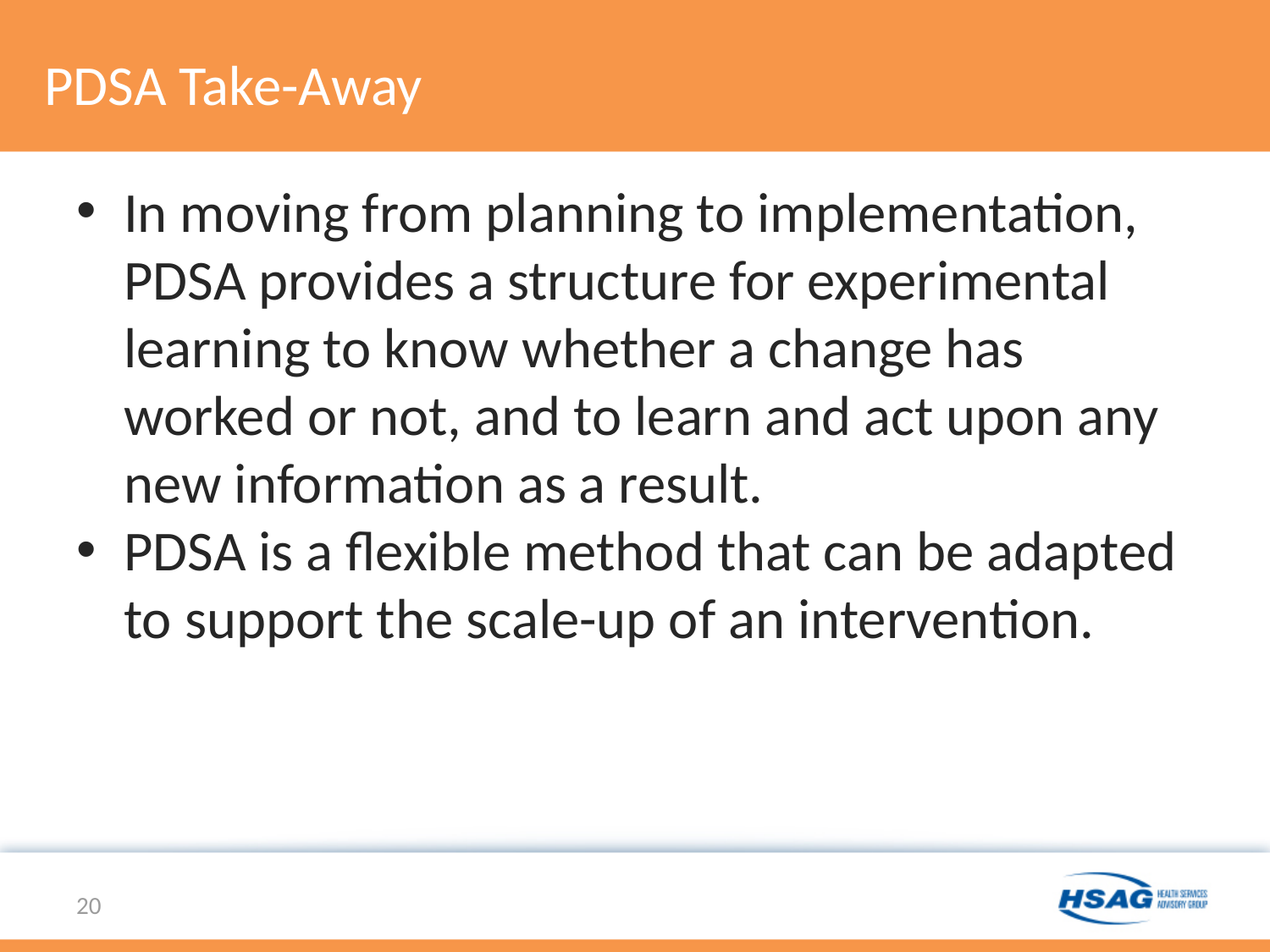

# PDSA Take-Away
In moving from planning to implementation, PDSA provides a structure for experimental learning to know whether a change has worked or not, and to learn and act upon any new information as a result.
PDSA is a flexible method that can be adapted to support the scale-up of an intervention.

20